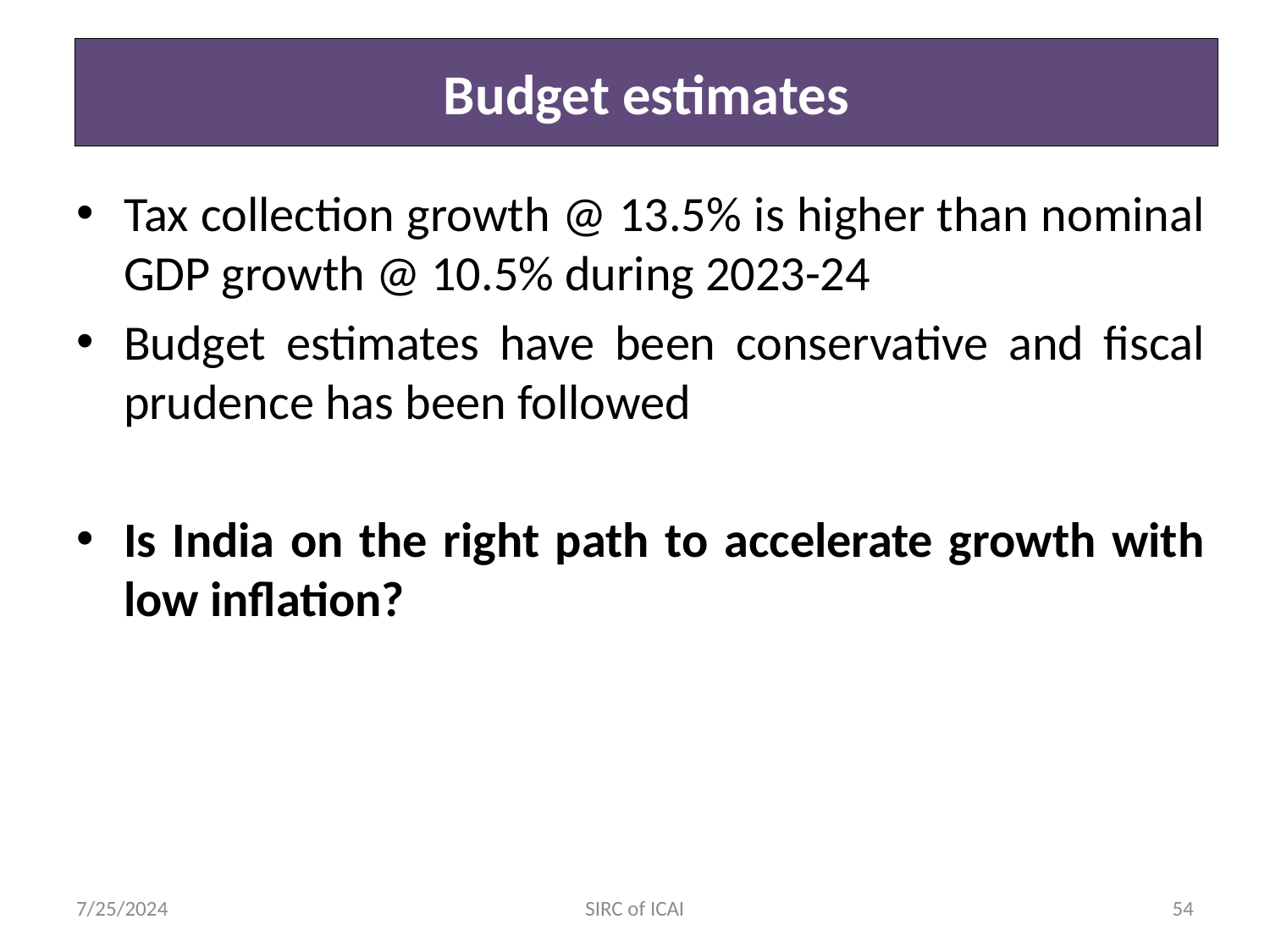

SIRC of ICAI
# Budget estimates
Tax collection growth @ 13.5% is higher than nominal GDP growth @ 10.5% during 2023-24
Budget estimates have been conservative and fiscal prudence has been followed

Is India on the right path to accelerate growth with low inflation?

7/25/2024
SIRC of ICAI
54